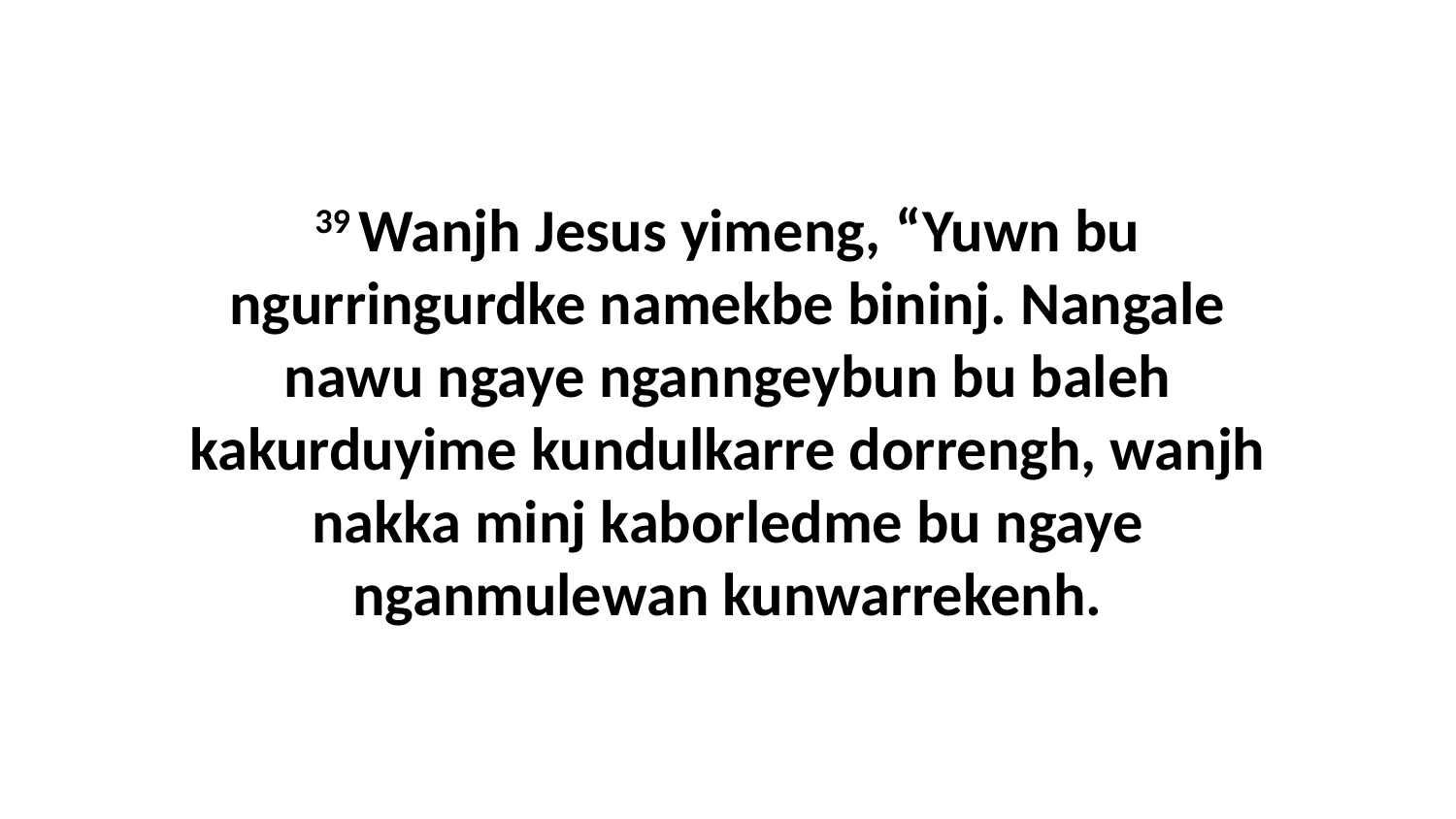

39 Wanjh Jesus yimeng, “Yuwn bu ngurringurdke namekbe bininj. Nangale nawu ngaye nganngeybun bu baleh kakurduyime kundulkarre dorrengh, wanjh nakka minj kaborledme bu ngaye nganmulewan kunwarrekenh.